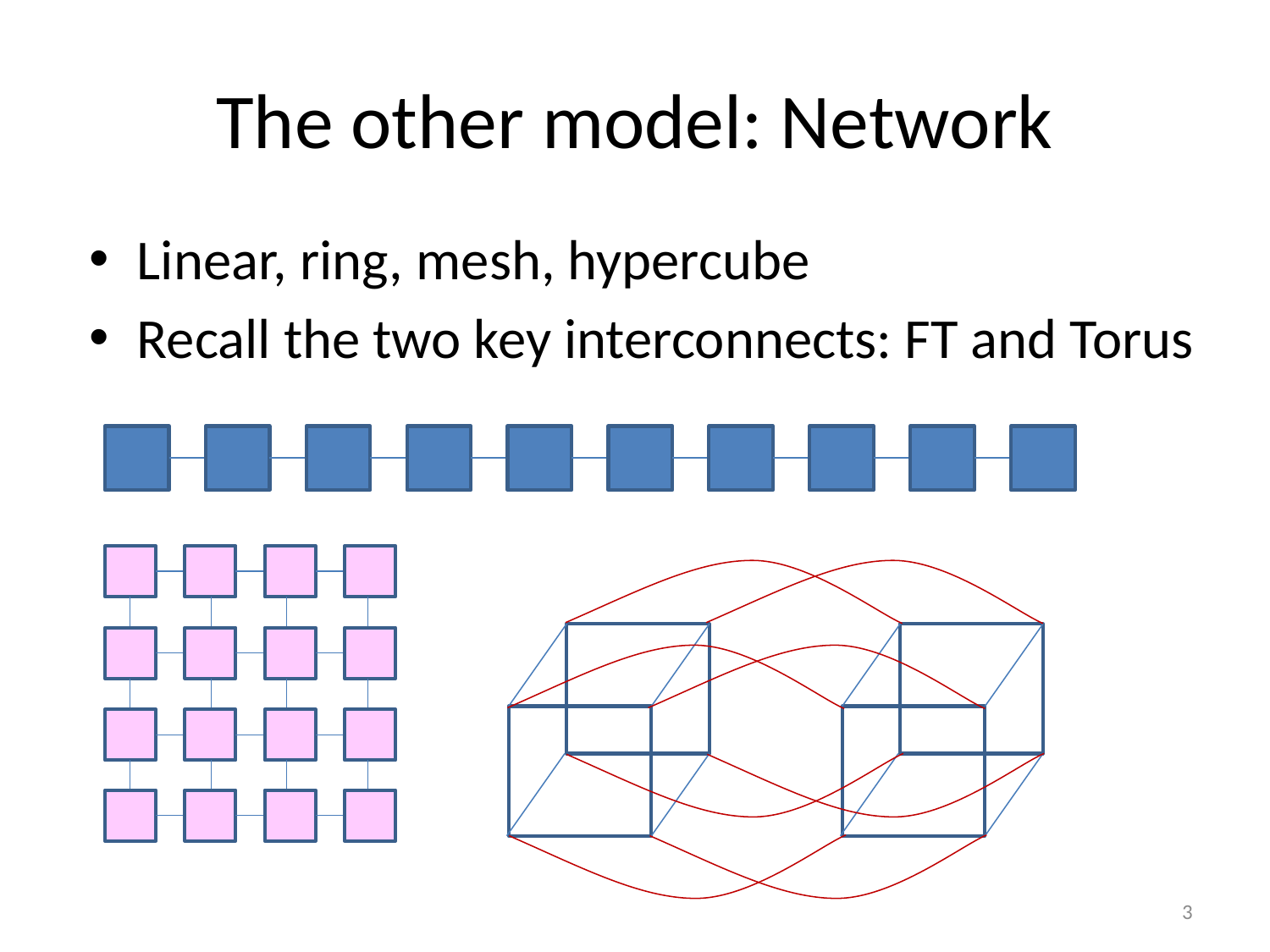

# The other model: Network
Linear, ring, mesh, hypercube
Recall the two key interconnects: FT and Torus

3